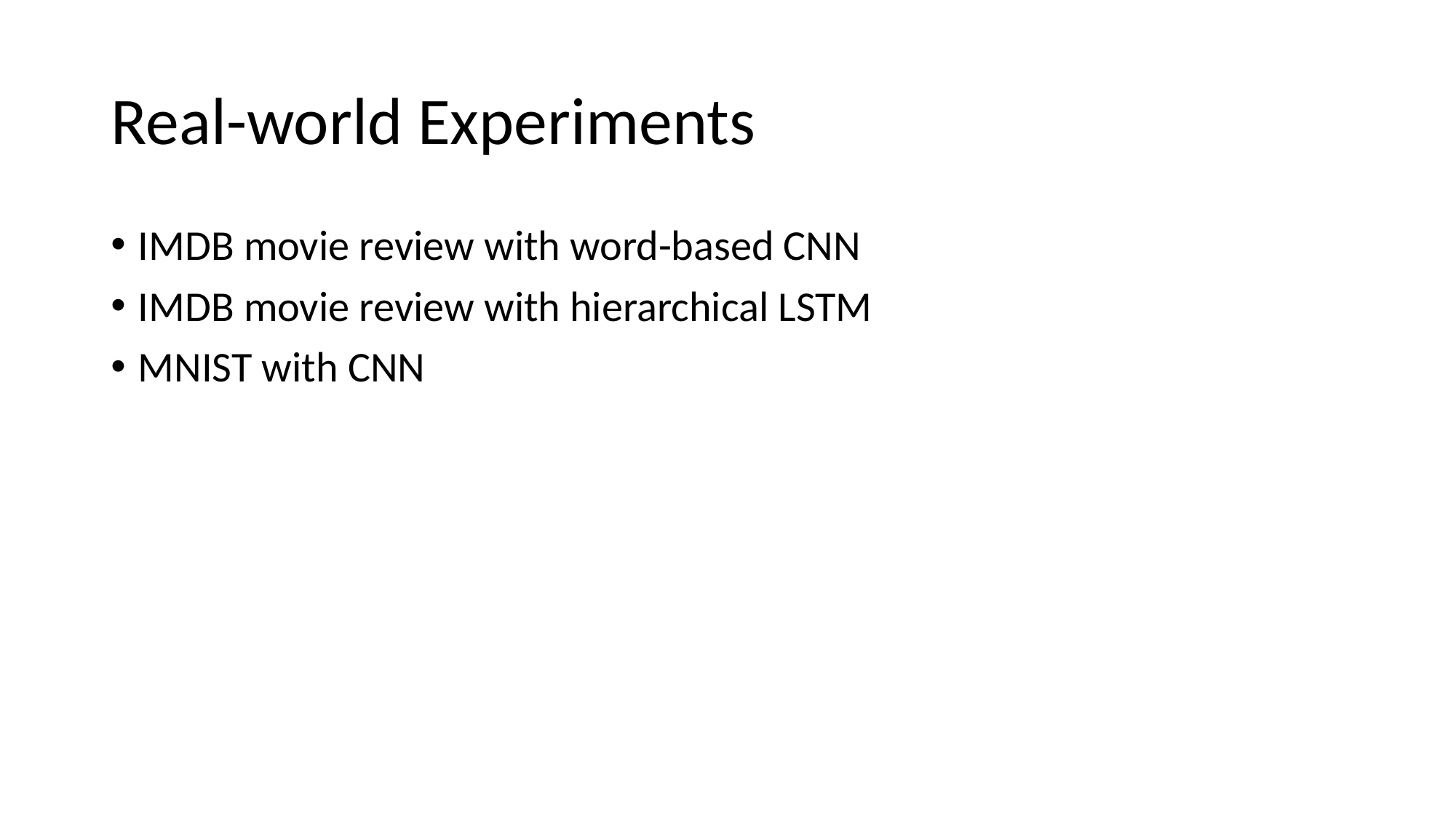

# Real-world Experiments
IMDB movie review with word-based CNN
IMDB movie review with hierarchical LSTM
MNIST with CNN